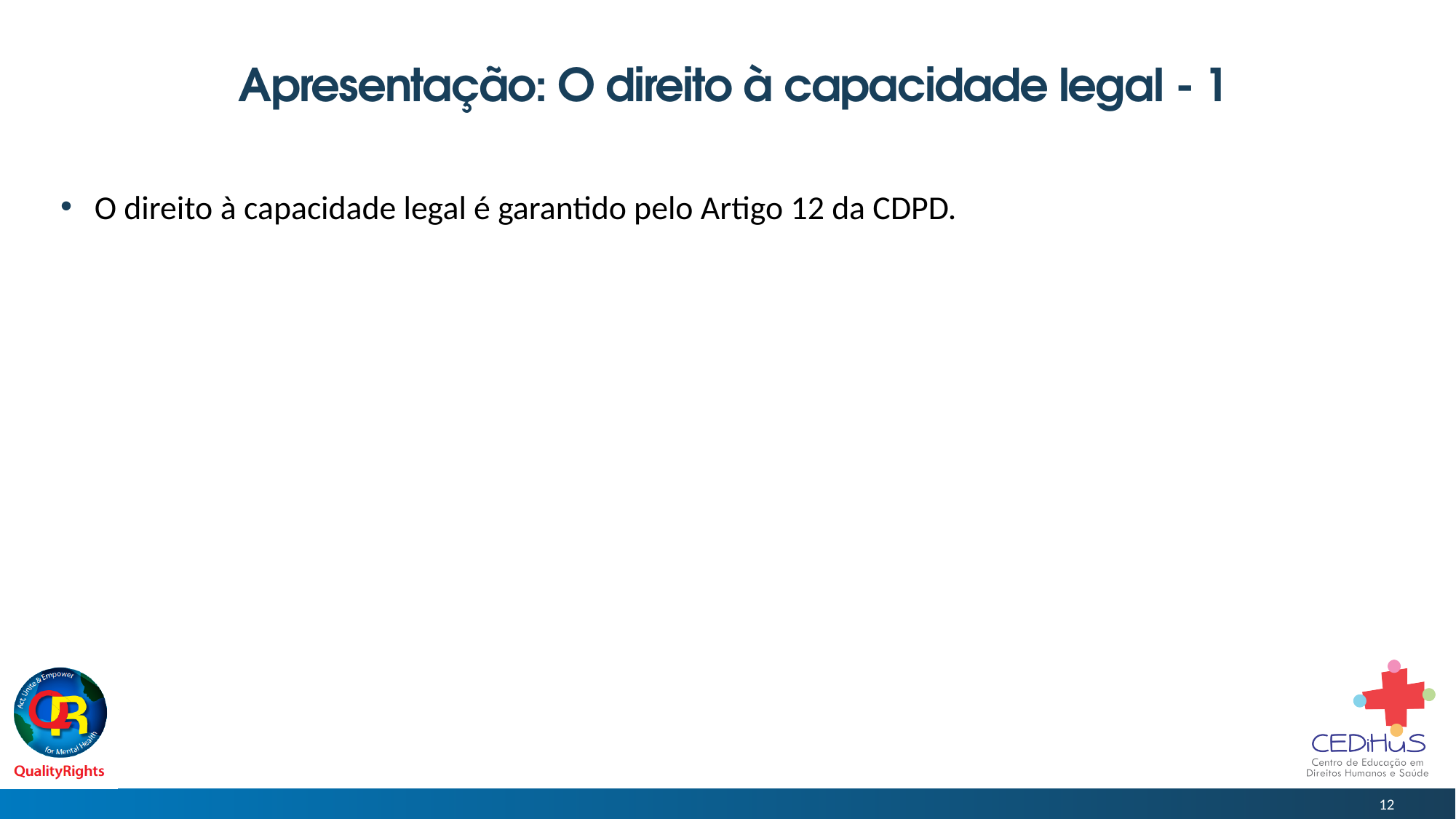

# Apresentação: O direito à capacidade legal - 1
O direito à capacidade legal é garantido pelo Artigo 12 da CDPD.
12